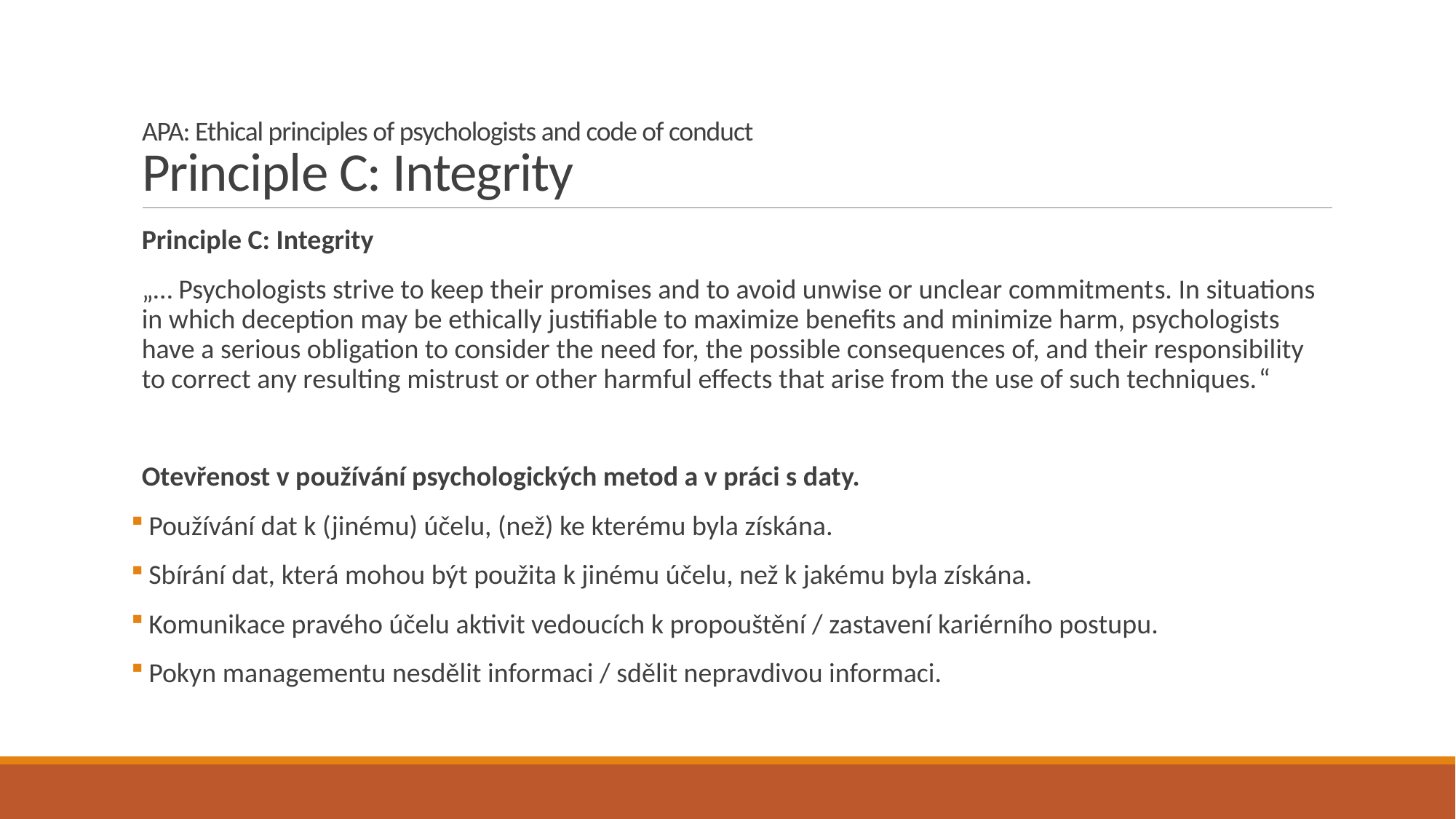

# APA: Ethical principles of psychologists and code of conduct Principle C: Integrity
Principle C: Integrity
„… Psychologists strive to keep their promises and to avoid unwise or unclear commitments. In situations in which deception may be ethically justifiable to maximize benefits and minimize harm, psychologists have a serious obligation to consider the need for, the possible consequences of, and their responsibility to correct any resulting mistrust or other harmful effects that arise from the use of such techniques.“

Otevřenost v používání psychologických metod a v práci s daty.
 Používání dat k (jinému) účelu, (než) ke kterému byla získána.
 Sbírání dat, která mohou být použita k jinému účelu, než k jakému byla získána.
 Komunikace pravého účelu aktivit vedoucích k propouštění / zastavení kariérního postupu.
 Pokyn managementu nesdělit informaci / sdělit nepravdivou informaci.